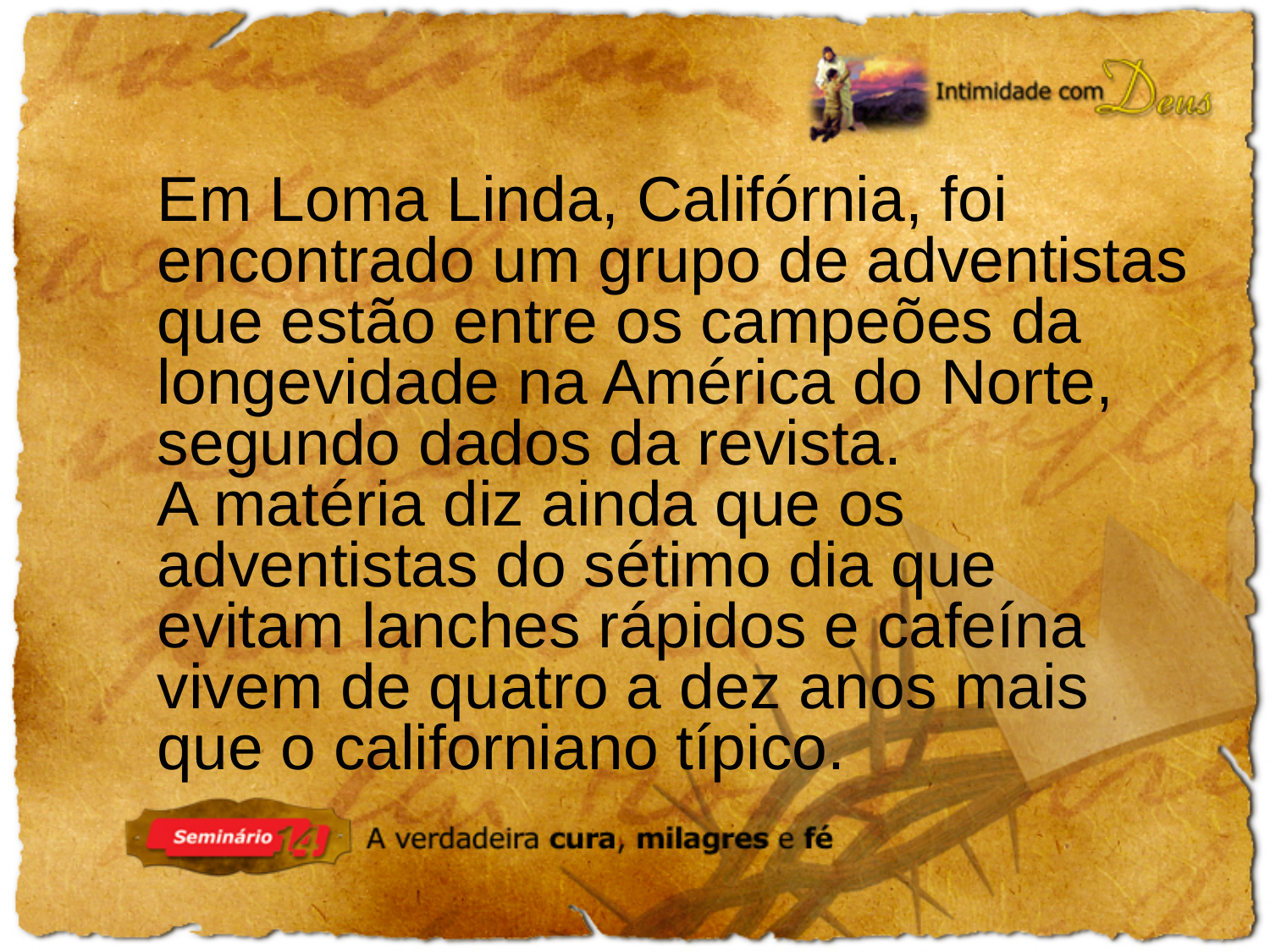

Em Loma Linda, Califórnia, foi encontrado um grupo de adventistas que estão entre os campeões da longevidade na América do Norte, segundo dados da revista.
A matéria diz ainda que os adventistas do sétimo dia que evitam lanches rápidos e cafeína vivem de quatro a dez anos mais que o californiano típico.